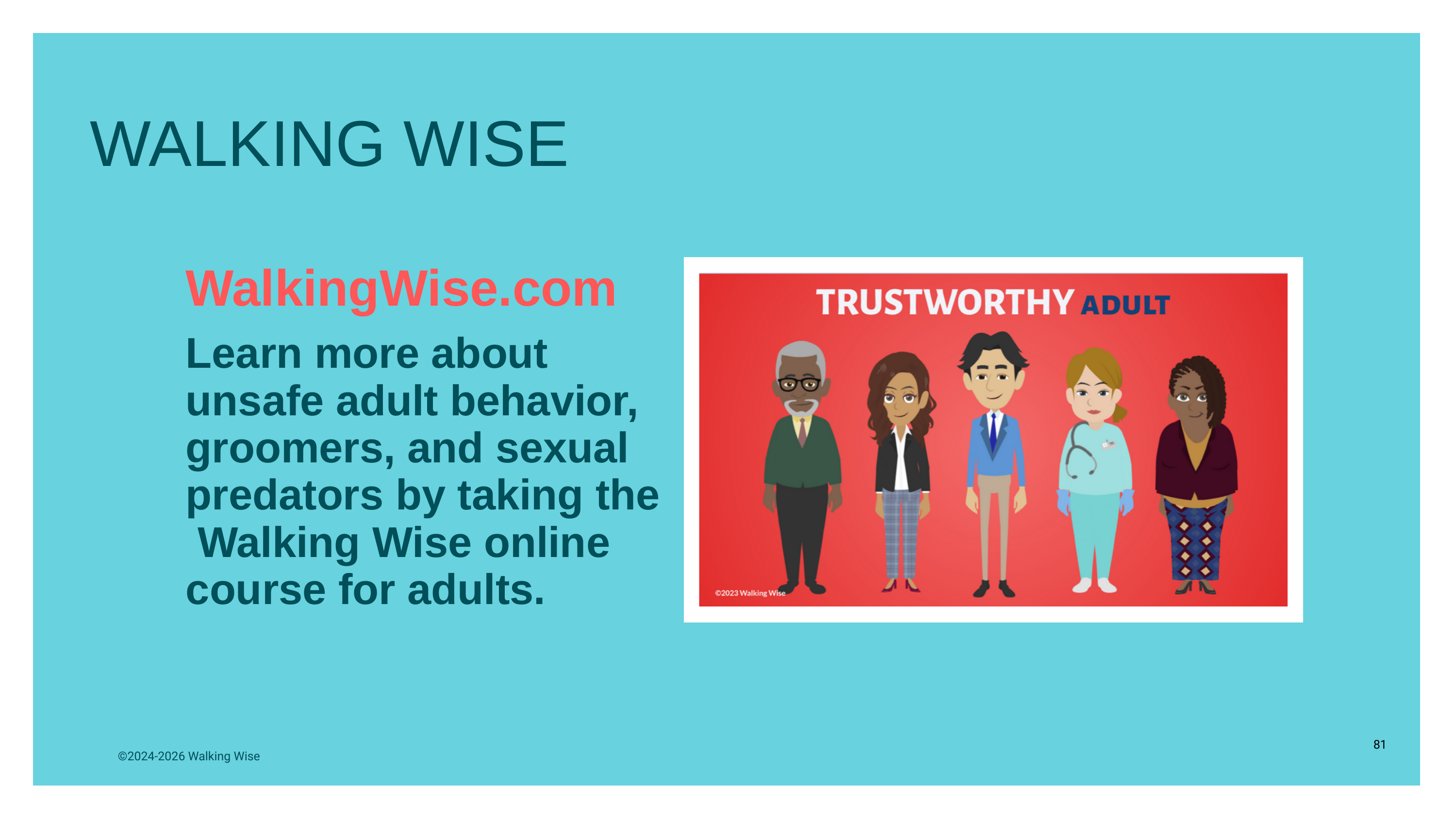

WALKING WISE

WalkingWise.com

Learn more about unsafe adult behavior, groomers, and sexual predators by taking the  Walking Wise online course for adults.

81
©2024-2026 Walking Wise